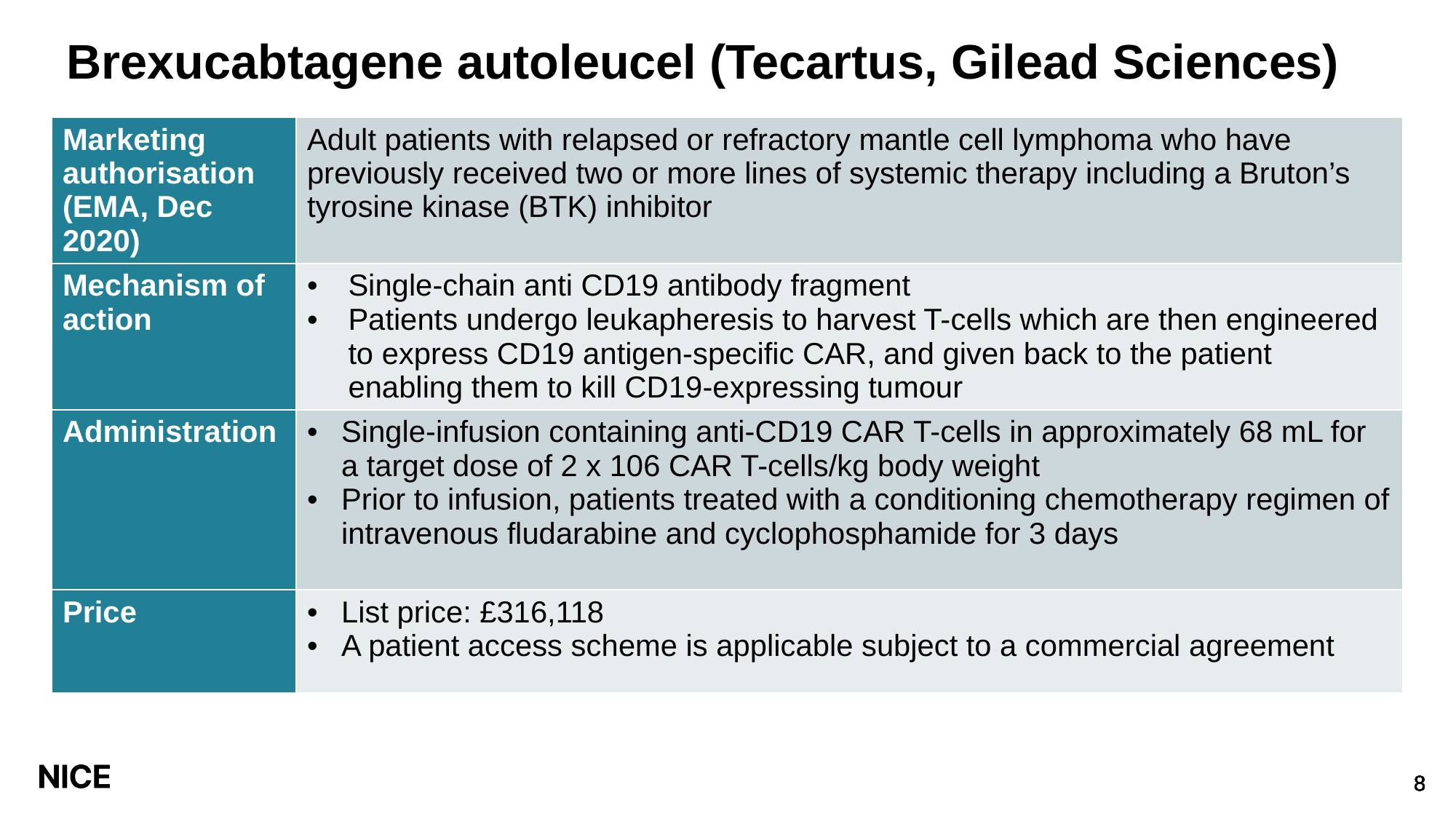

# Brexucabtagene autoleucel (Tecartus, Gilead Sciences)
| Marketing authorisation (EMA, Dec 2020) | Adult patients with relapsed or refractory mantle cell lymphoma who have previously received two or more lines of systemic therapy including a Bruton’s tyrosine kinase (BTK) inhibitor |
| --- | --- |
| Mechanism of action | Single-chain anti CD19 antibody fragment Patients undergo leukapheresis to harvest T-cells which are then engineered to express CD19 antigen-specific CAR, and given back to the patient enabling them to kill CD19-expressing tumour |
| Administration | Single-infusion containing anti-CD19 CAR T-cells in approximately 68 mL for a target dose of 2 x 106 CAR T-cells/kg body weight Prior to infusion, patients treated with a conditioning chemotherapy regimen of intravenous fludarabine and cyclophosphamide for 3 days |
| Price | List price: £316,118 A patient access scheme is applicable subject to a commercial agreement |